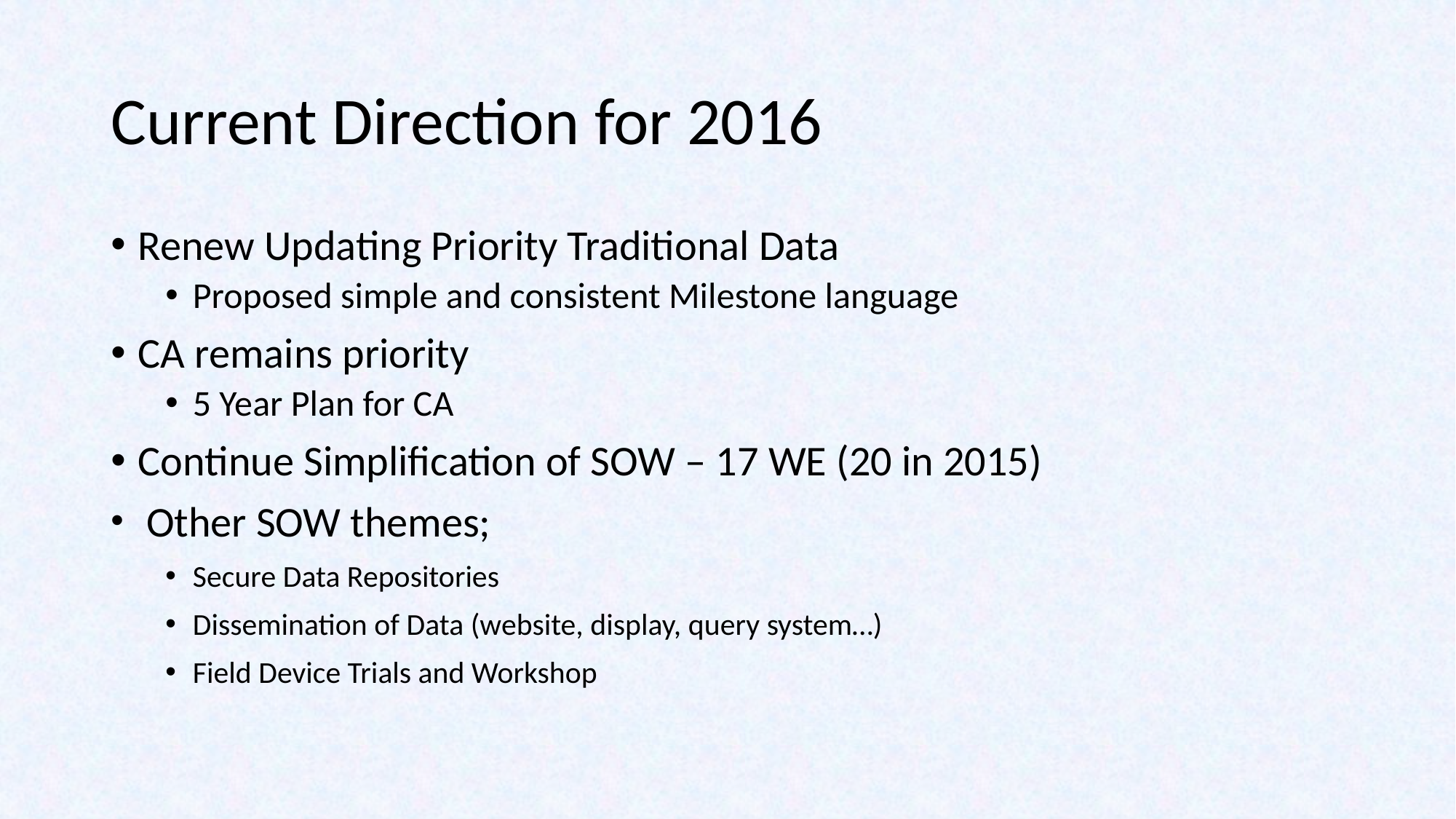

# Current Direction for 2016
Renew Updating Priority Traditional Data
Proposed simple and consistent Milestone language
CA remains priority
5 Year Plan for CA
Continue Simplification of SOW – 17 WE (20 in 2015)
 Other SOW themes;
Secure Data Repositories
Dissemination of Data (website, display, query system…)
Field Device Trials and Workshop